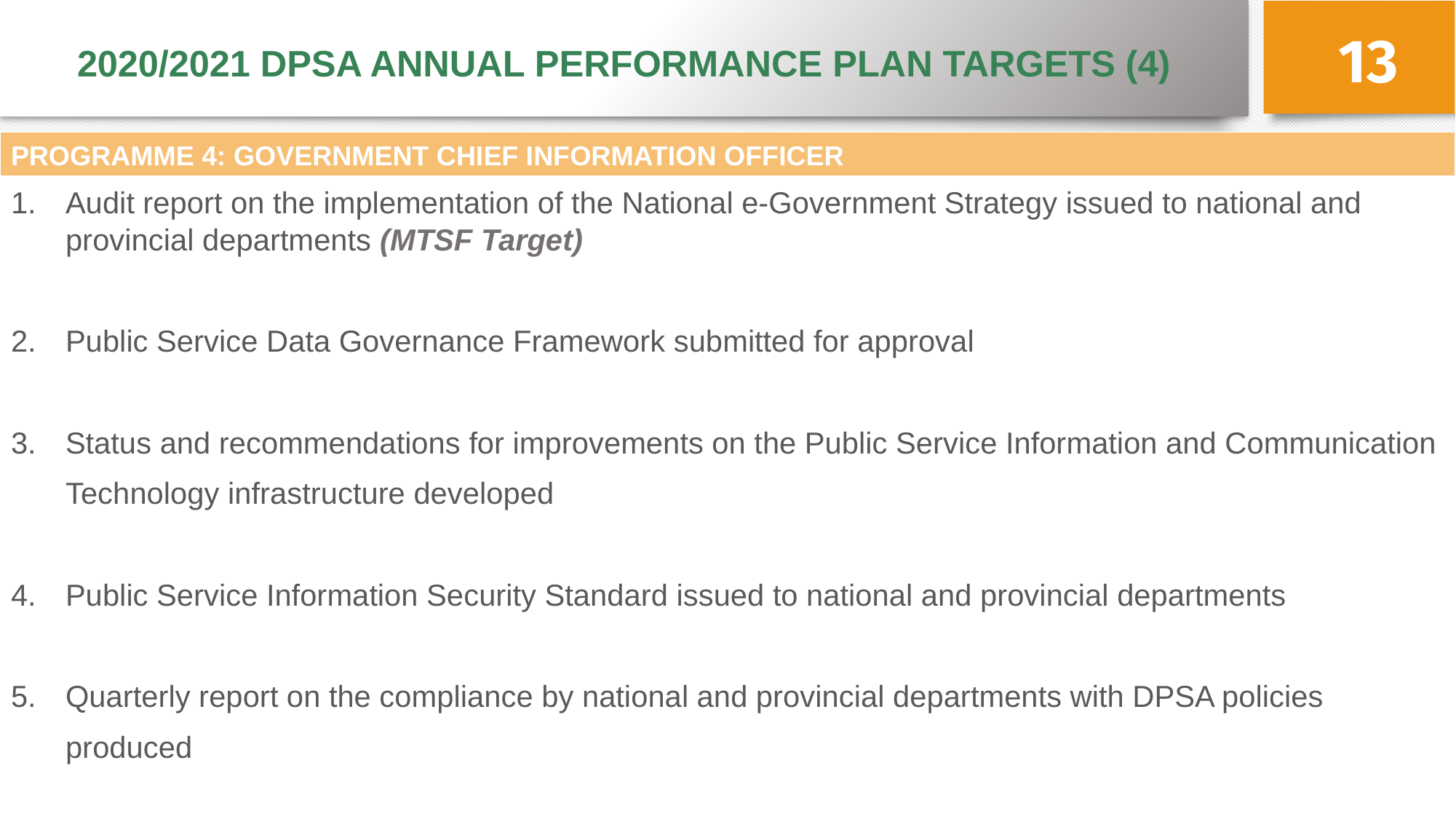

# 2020/2021 DPSA ANNUAL PERFORMANCE PLAN TARGETS (4)
13
| PROGRAMME 4: GOVERNMENT CHIEF INFORMATION OFFICER |
| --- |
| Audit report on the implementation of the National e-Government Strategy issued to national and provincial departments (MTSF Target) Public Service Data Governance Framework submitted for approval Status and recommendations for improvements on the Public Service Information and Communication Technology infrastructure developed Public Service Information Security Standard issued to national and provincial departments Quarterly report on the compliance by national and provincial departments with DPSA policies produced |
|  |